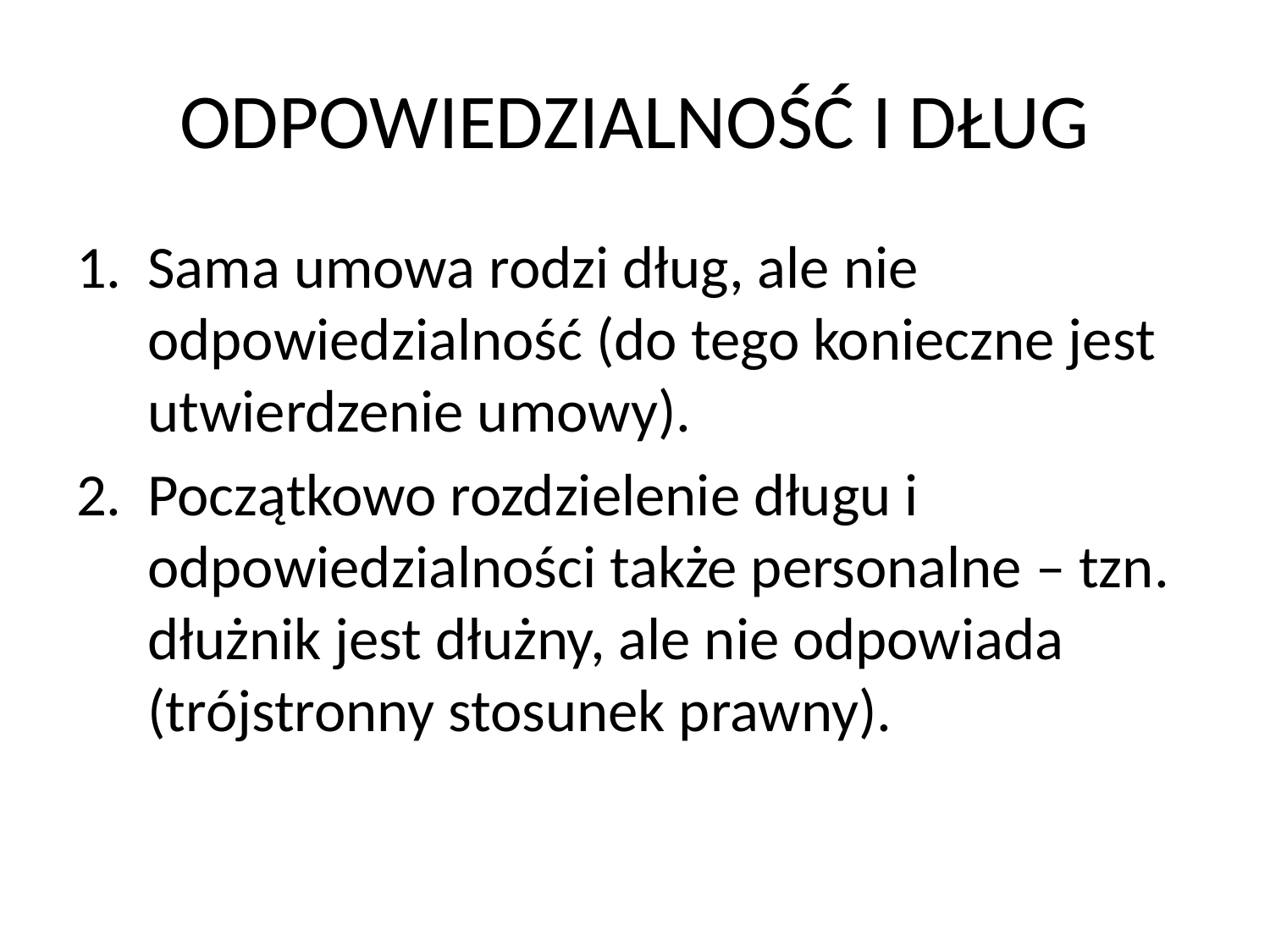

# ODPOWIEDZIALNOŚĆ I DŁUG
Sama umowa rodzi dług, ale nie odpowiedzialność (do tego konieczne jest utwierdzenie umowy).
Początkowo rozdzielenie długu i odpowiedzialności także personalne – tzn. dłużnik jest dłużny, ale nie odpowiada (trójstronny stosunek prawny).